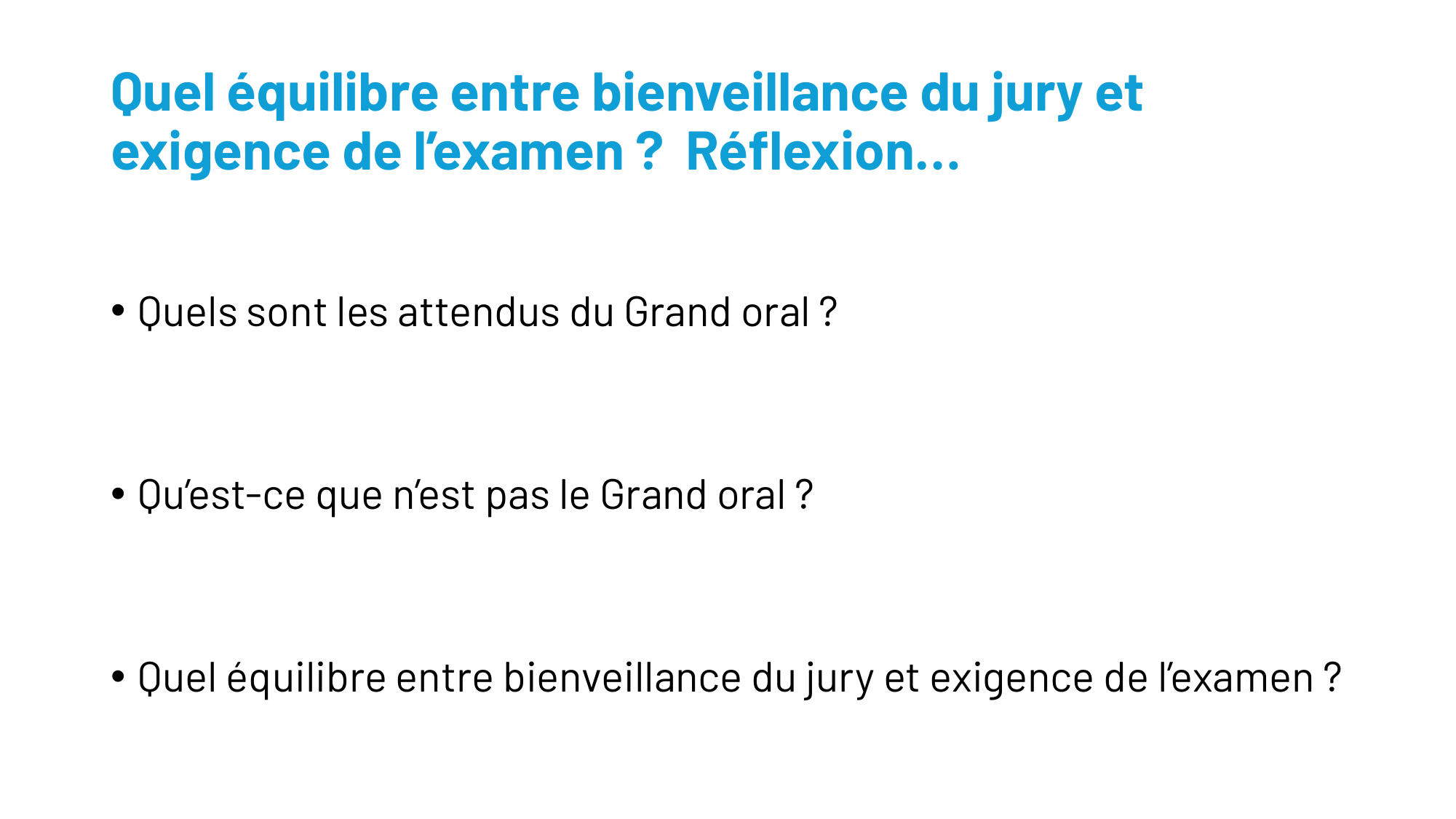

# Quel équilibre entre bienveillance du jury et exigence de l’examen ?  Réflexion…

Quels sont les attendus du Grand oral ?

Qu’est-ce que n’est pas le Grand oral ?

Quel équilibre entre bienveillance du jury et exigence de l’examen ?